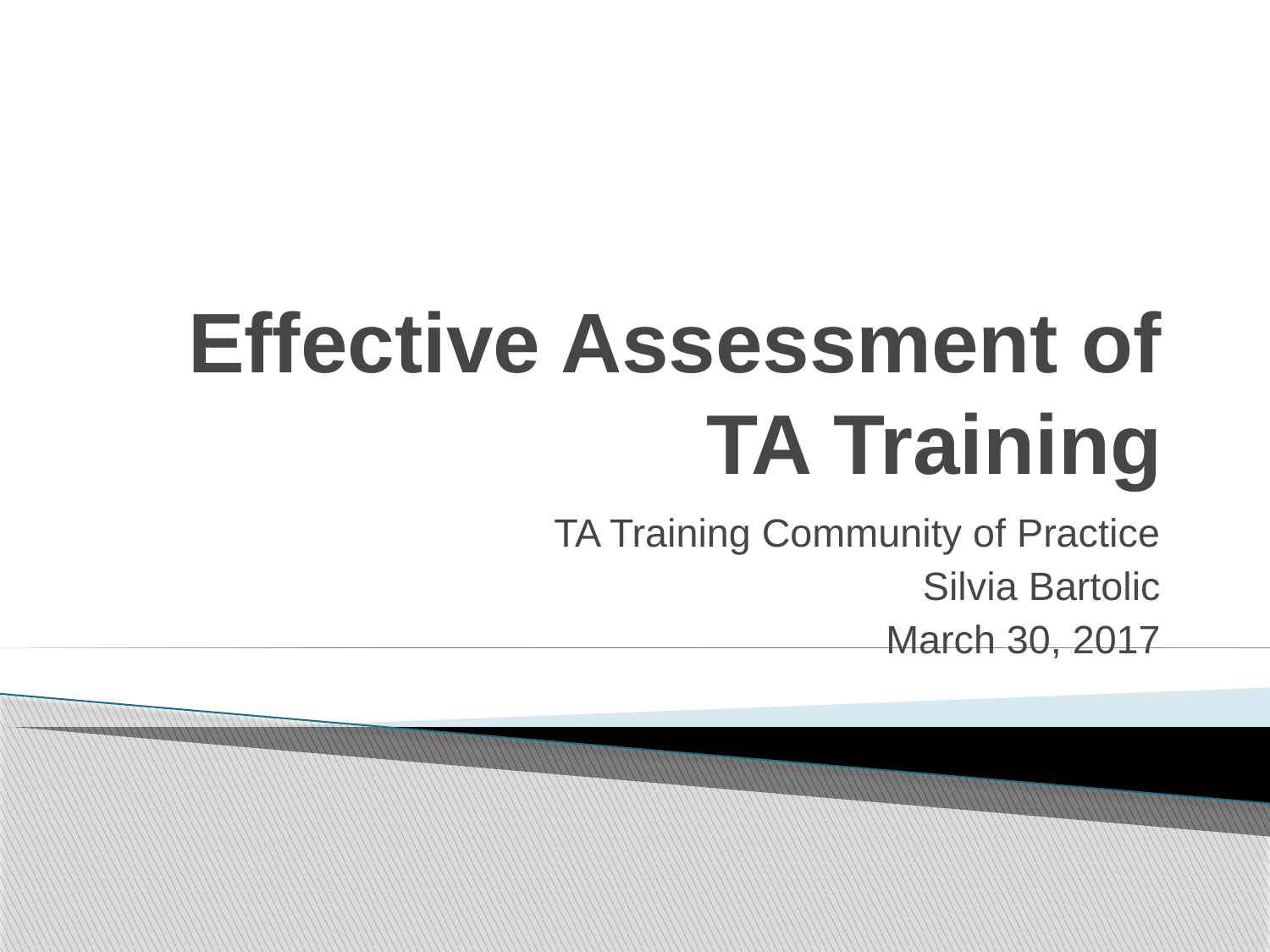

# Effective Assessment of TA Training
TA Training Community of Practice
Silvia Bartolic
March 30, 2017